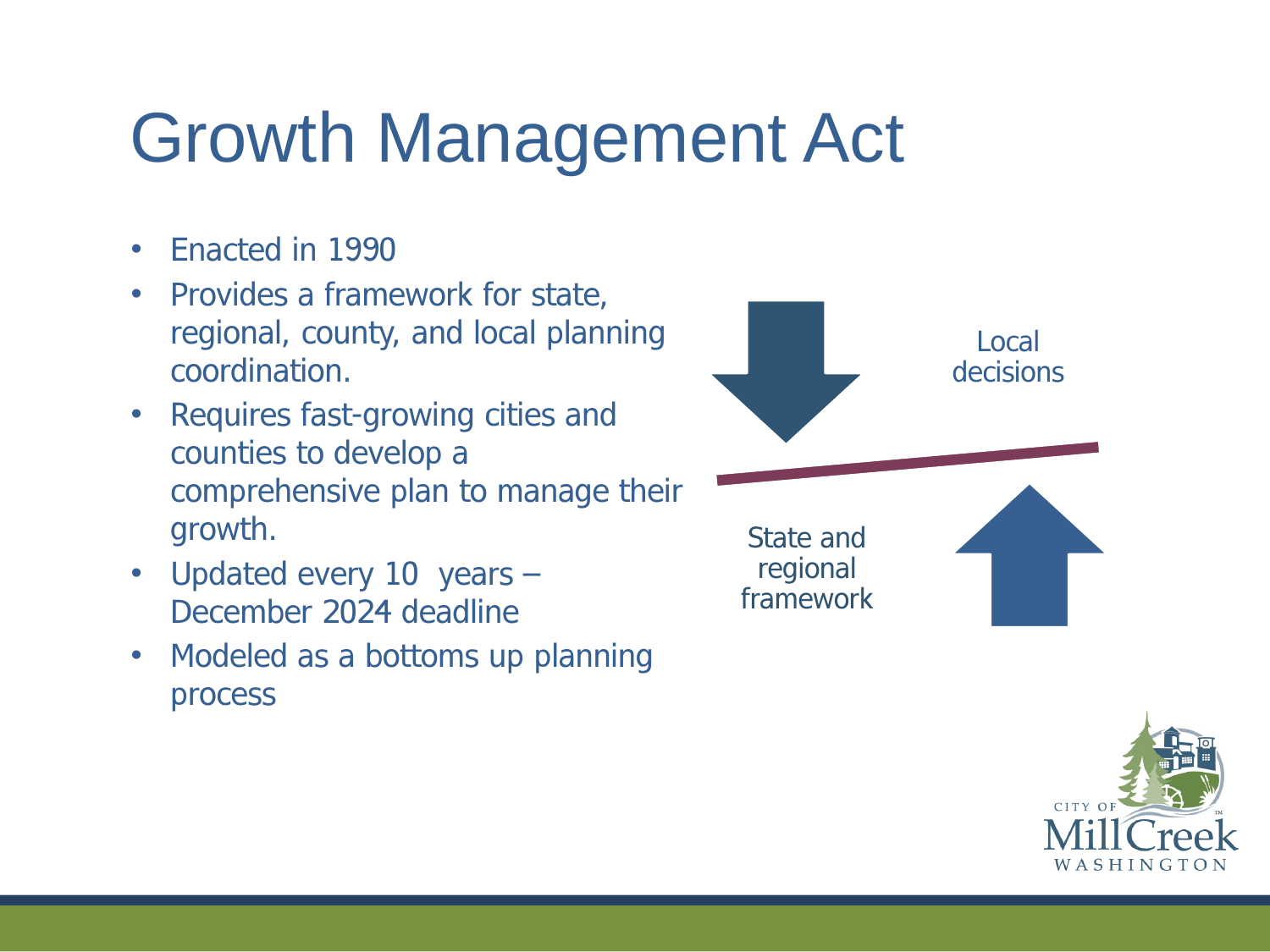

Growth Management Act
Enacted in 1990
Provides a framework for state, regional, county, and local planning coordination.
Requires fast-growing cities and counties to develop a comprehensive plan to manage their growth.
Updated every 10  years – December 2024 deadline
Modeled as a bottoms up planning process

Local decisions
State and regional framework
#